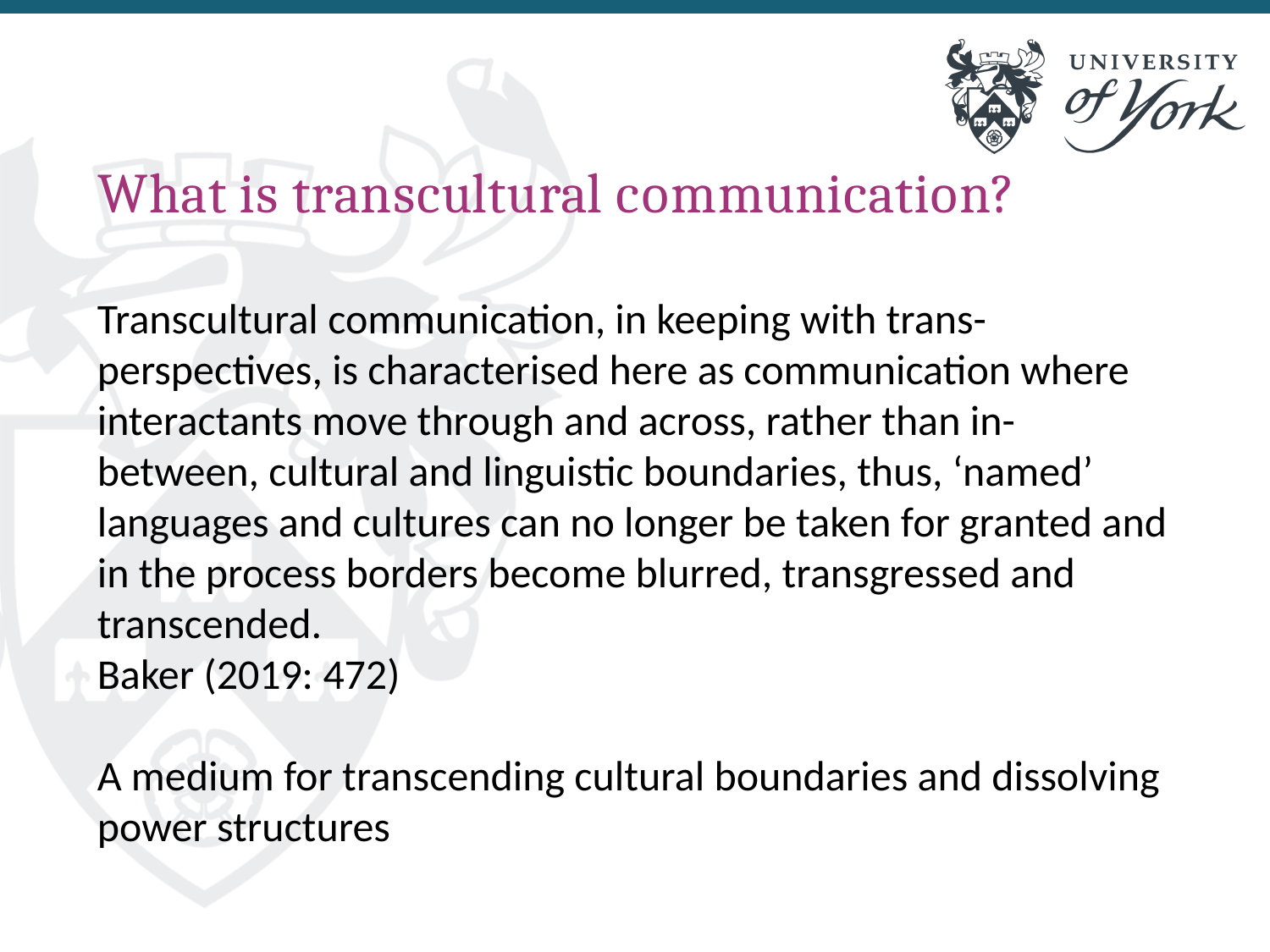

# What is transcultural communication?

Transcultural communication, in keeping with trans- perspectives, is characterised here as communication where interactants move through and across, rather than in-between, cultural and linguistic boundaries, thus, ‘named’ languages and cultures can no longer be taken for granted and in the process borders become blurred, transgressed and transcended.
Baker (2019: 472)

A medium for transcending cultural boundaries and dissolving power structures